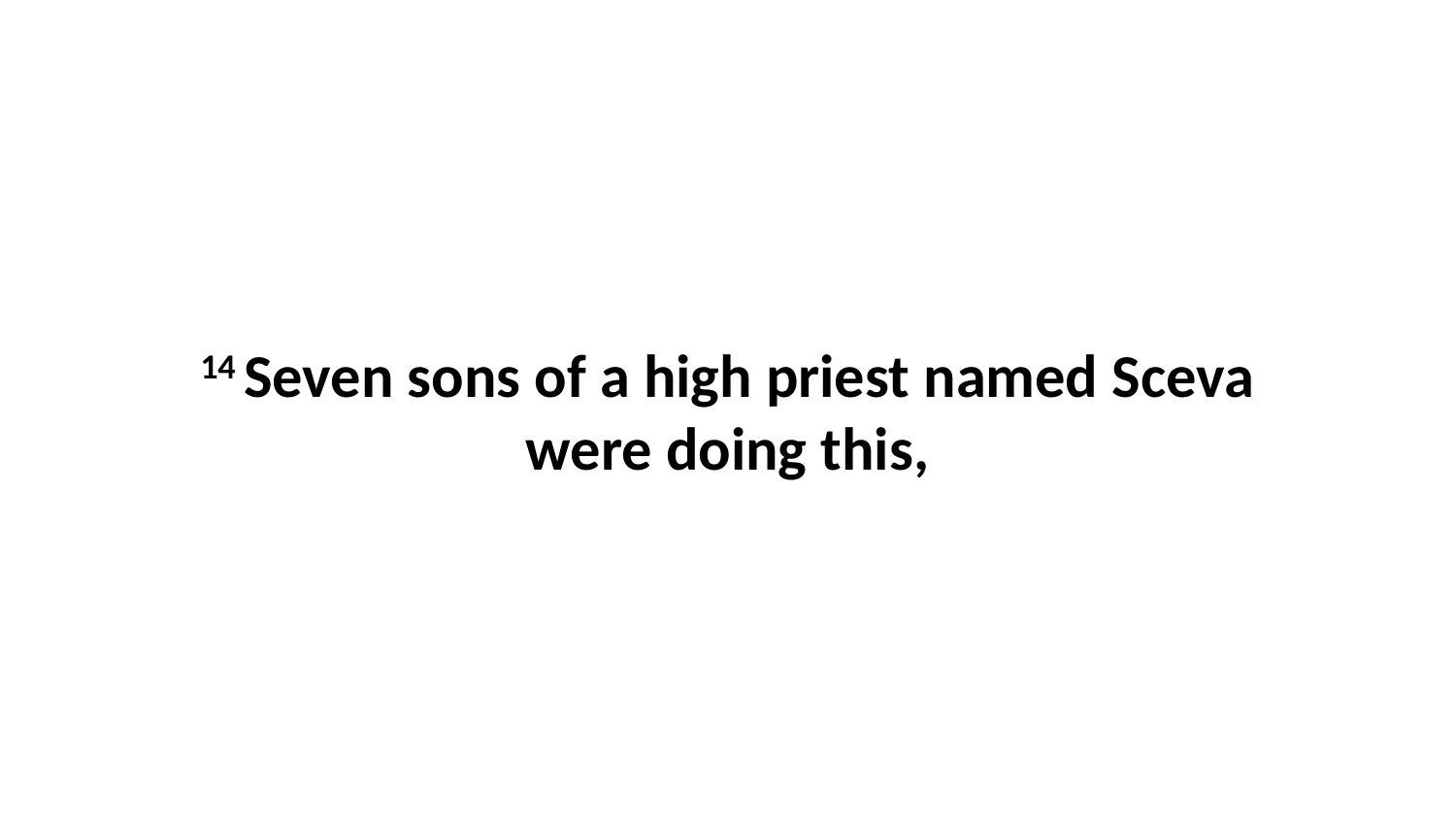

14 Seven sons of a high priest named Sceva were doing this,